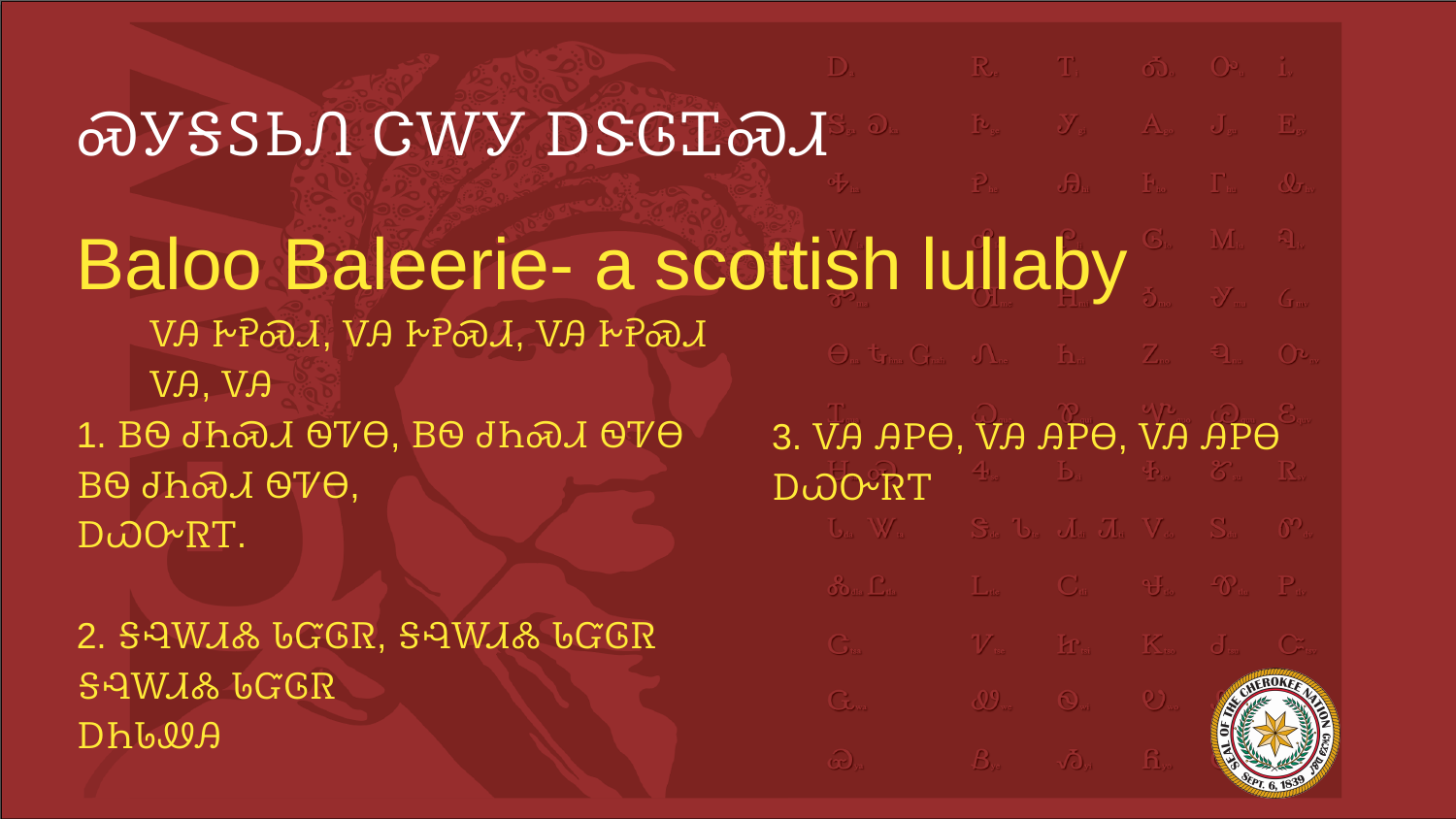

# ᏍᎩᎦᏚᏏᏁ ᏣᎳᎩ ᎠᏕᎶᏆᏍᏗ
Baloo Baleerie- a scottish lullaby
ᏙᎯ ᎨᎮᏍᏗ, ᏙᎯ ᎨᎮᏍᏗ, ᏙᎯ ᎨᎮᏍᏗ
ᏙᎯ, ᏙᎯ
1. ᏴᏫ ᏧᏂᏍᏗ ᏫᏤᎾ, ᏴᏫ ᏧᏂᏍᏗ ᏫᏤᎾ
ᏴᏫ ᏧᏂᏍᏗ ᏫᏤᎾ,
ᎠᏇᏅᏒᎢ.

2. ᎦᎸᎳᏗᏜ ᏓᏳᎶᏒ, ᎦᎸᎳᏗᏜ ᏓᏳᎶᏒ
ᎦᎸᎳᏗᏜ ᏓᏳᎶᏒ
ᎠᏂᏓᏪᎯ

3. ᏙᎯ ᎯᏢᎾ, ᏙᎯ ᎯᏢᎾ, ᏙᎯ ᎯᏢᎾ
ᎠᏇᏅᏒᎢ